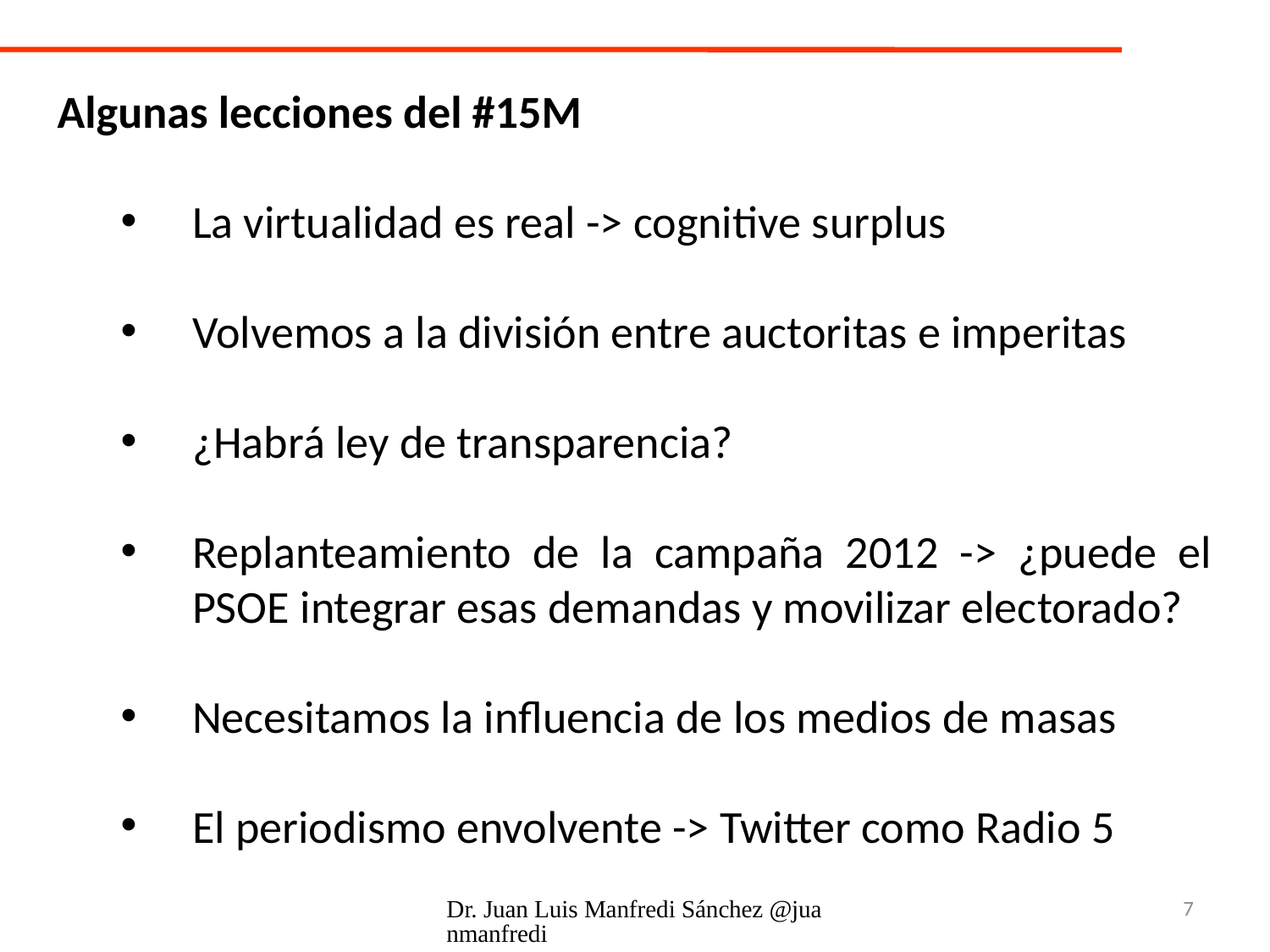

Algunas lecciones del #15M

La virtualidad es real -> cognitive surplus

Volvemos a la división entre auctoritas e imperitas

¿Habrá ley de transparencia?

Replanteamiento de la campaña 2012 -> ¿puede el PSOE integrar esas demandas y movilizar electorado?

Necesitamos la influencia de los medios de masas

El periodismo envolvente -> Twitter como Radio 5

Dr. Juan Luis Manfredi Sánchez @juanmanfredi
7